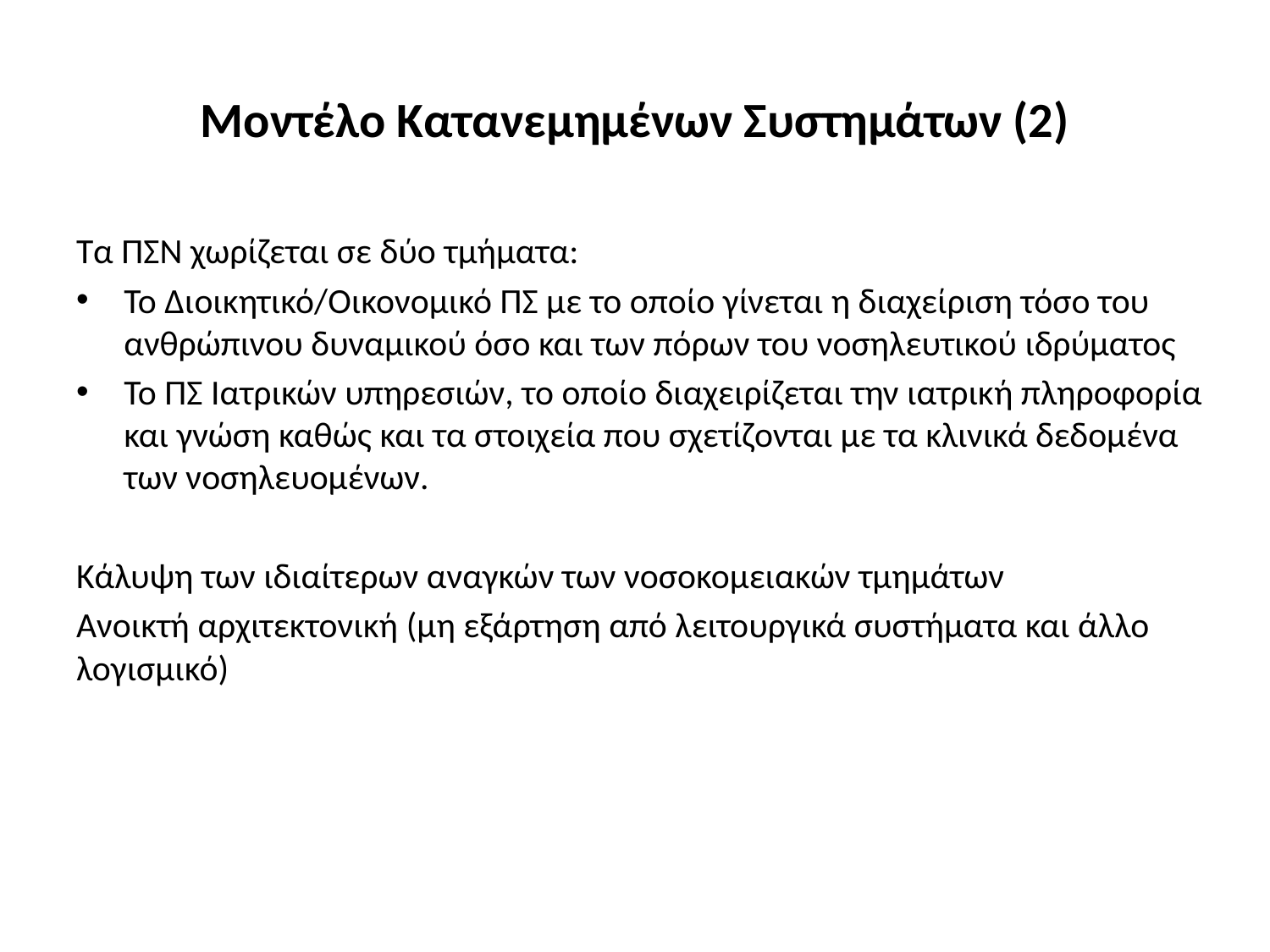

# Μοντέλο Κατανεμημένων Συστημάτων (2)
Τα ΠΣΝ χωρίζεται σε δύο τμήματα:
Το Διοικητικό/Οικονομικό ΠΣ με το οποίο γίνεται η διαχείριση τόσο του ανθρώπινου δυναμικού όσο και των πόρων του νοσηλευτικού ιδρύματος
Το ΠΣ Ιατρικών υπηρεσιών, το οποίο διαχειρίζεται την ιατρική πληροφορία και γνώση καθώς και τα στοιχεία που σχετίζονται με τα κλινικά δεδομένα των νοσηλευομένων.

Κάλυψη των ιδιαίτερων αναγκών των νοσοκομειακών τμημάτων
Ανοικτή αρχιτεκτονική (μη εξάρτηση από λειτουργικά συστήματα και άλλο λογισμικό)